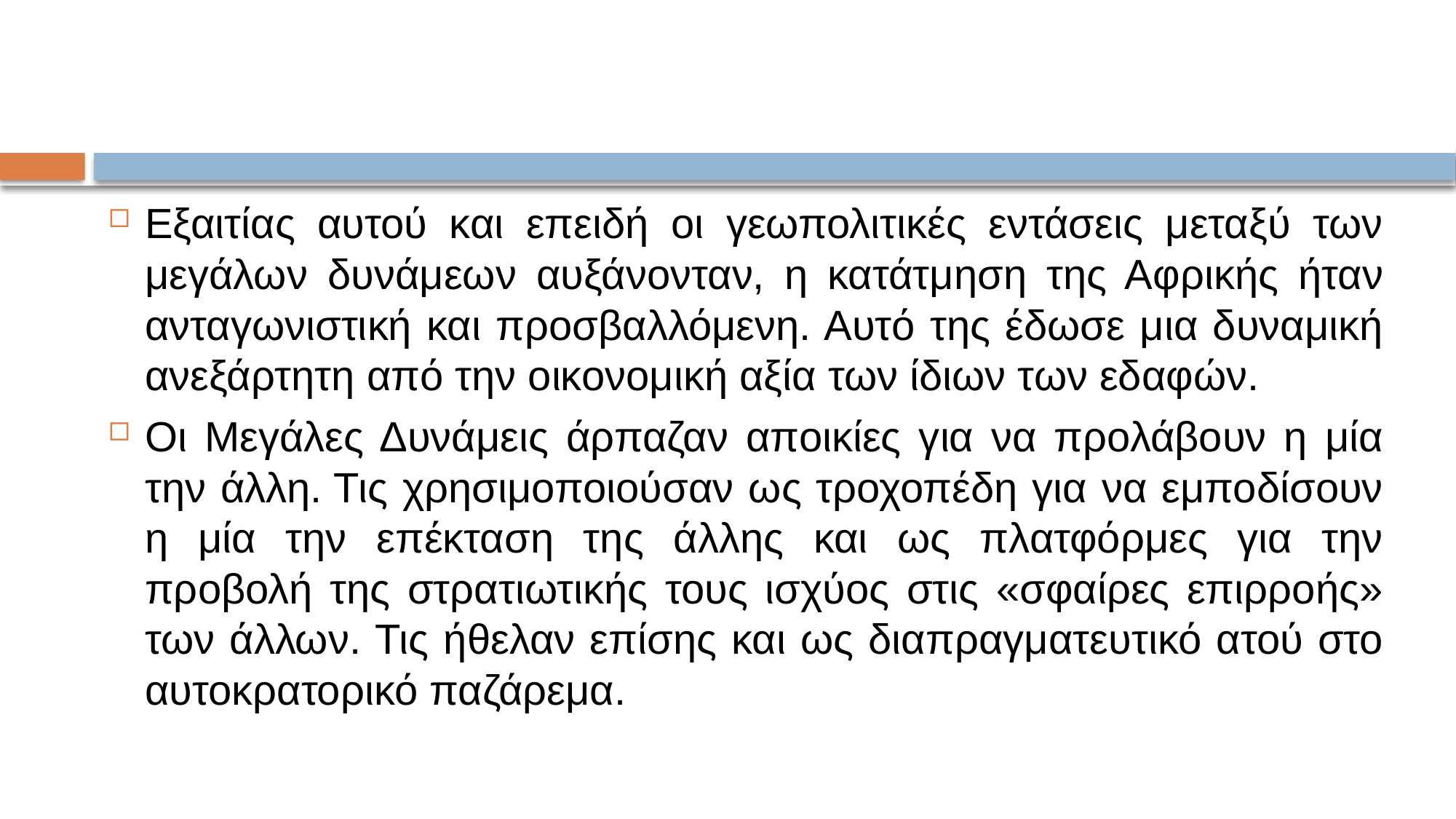

#
Εξαιτίας αυτού και επειδή οι γεωπολιτικές εντάσεις μεταξύ των μεγάλων δυνάμεων αυξάνονταν, η κατάτμηση της Αφρικής ήταν ανταγωνιστική και προσβαλλόμενη. Αυτό της έδωσε μια δυναμική ανεξάρτητη από την οικονομική αξία των ίδιων των εδαφών.
Οι Μεγάλες Δυνάμεις άρπαζαν αποικίες για να προλάβουν η μία την άλλη. Τις χρησιμοποιούσαν ως τροχοπέδη για να εμποδίσουν η μία την επέκταση της άλλης και ως πλατφόρμες για την προβολή της στρατιωτικής τους ισχύος στις «σφαίρες επιρροής» των άλλων. Τις ήθελαν επίσης και ως διαπραγματευτικό ατού στο αυτοκρατορικό παζάρεμα.